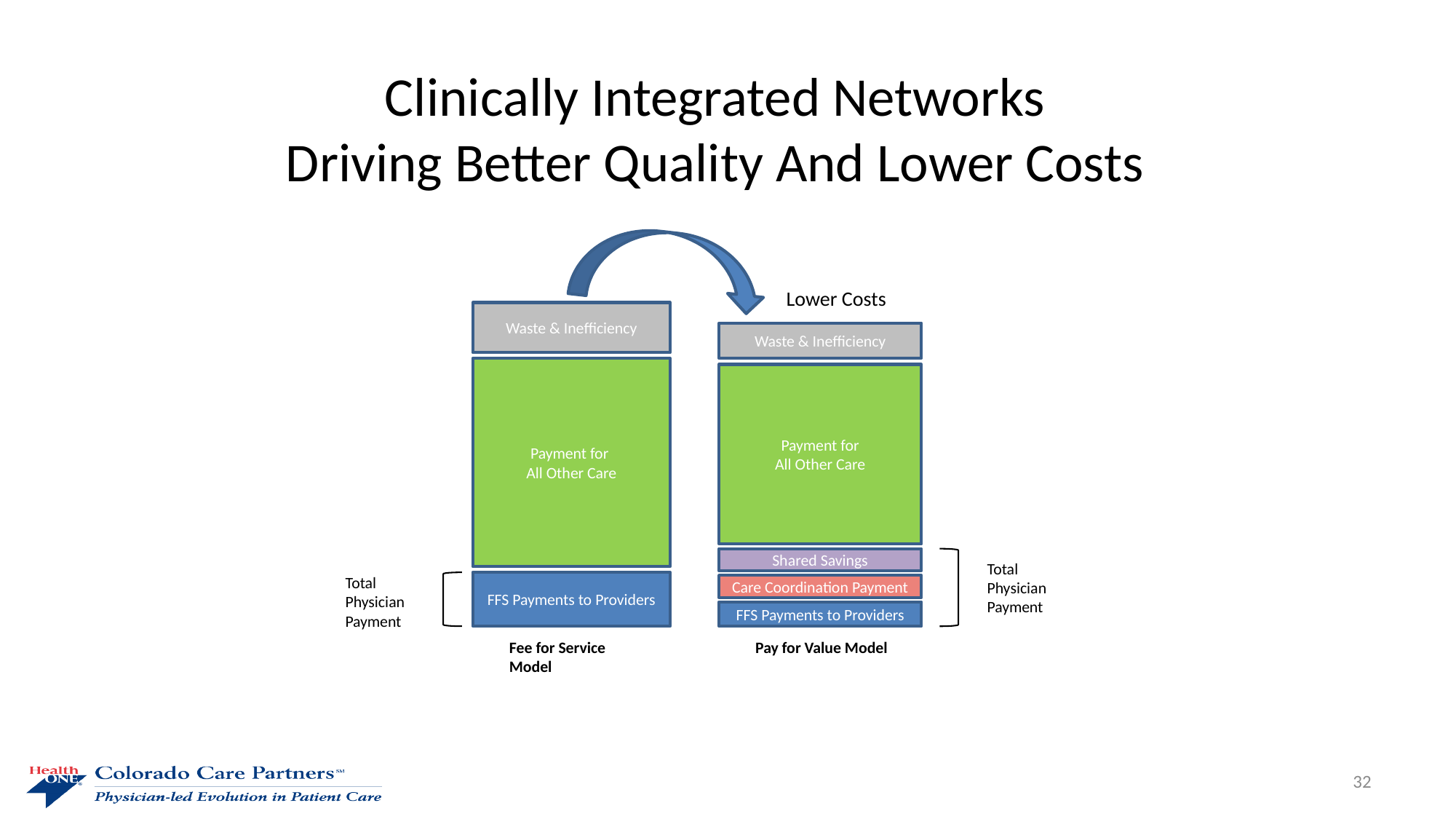

# Clinically Integrated Networks Driving Better Quality And Lower Costs

Lower Costs
Waste & Inefficiency
Waste & Inefficiency
Payment for
All Other Care
Payment for
All Other Care
Shared Savings

Total Physician Payment
Total Physician Payment

FFS Payments to Providers
Care Coordination Payment
FFS Payments to Providers
Fee for Service Model
Pay for Value Model

32